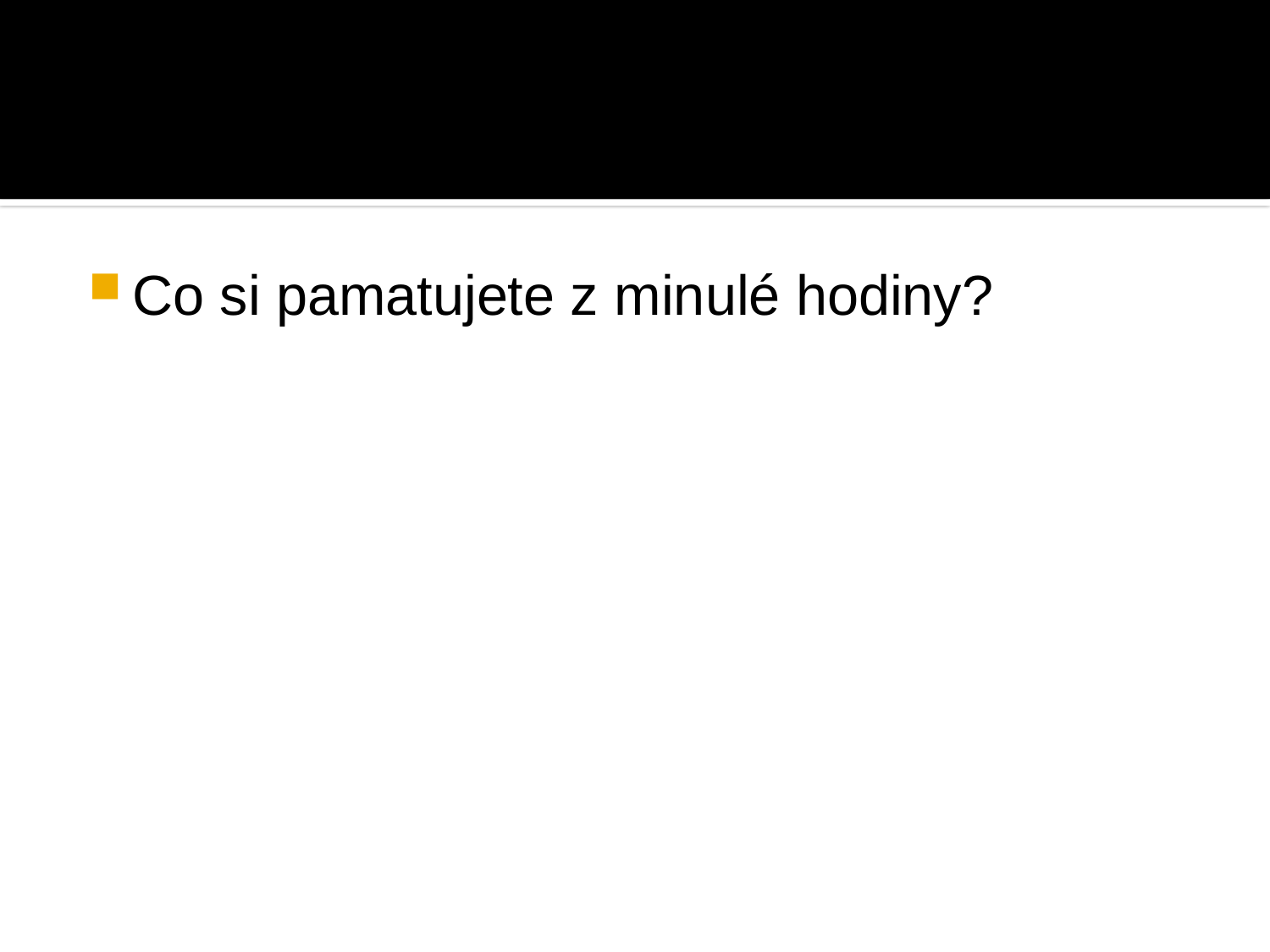

#
Co si pamatujete z minulé hodiny?